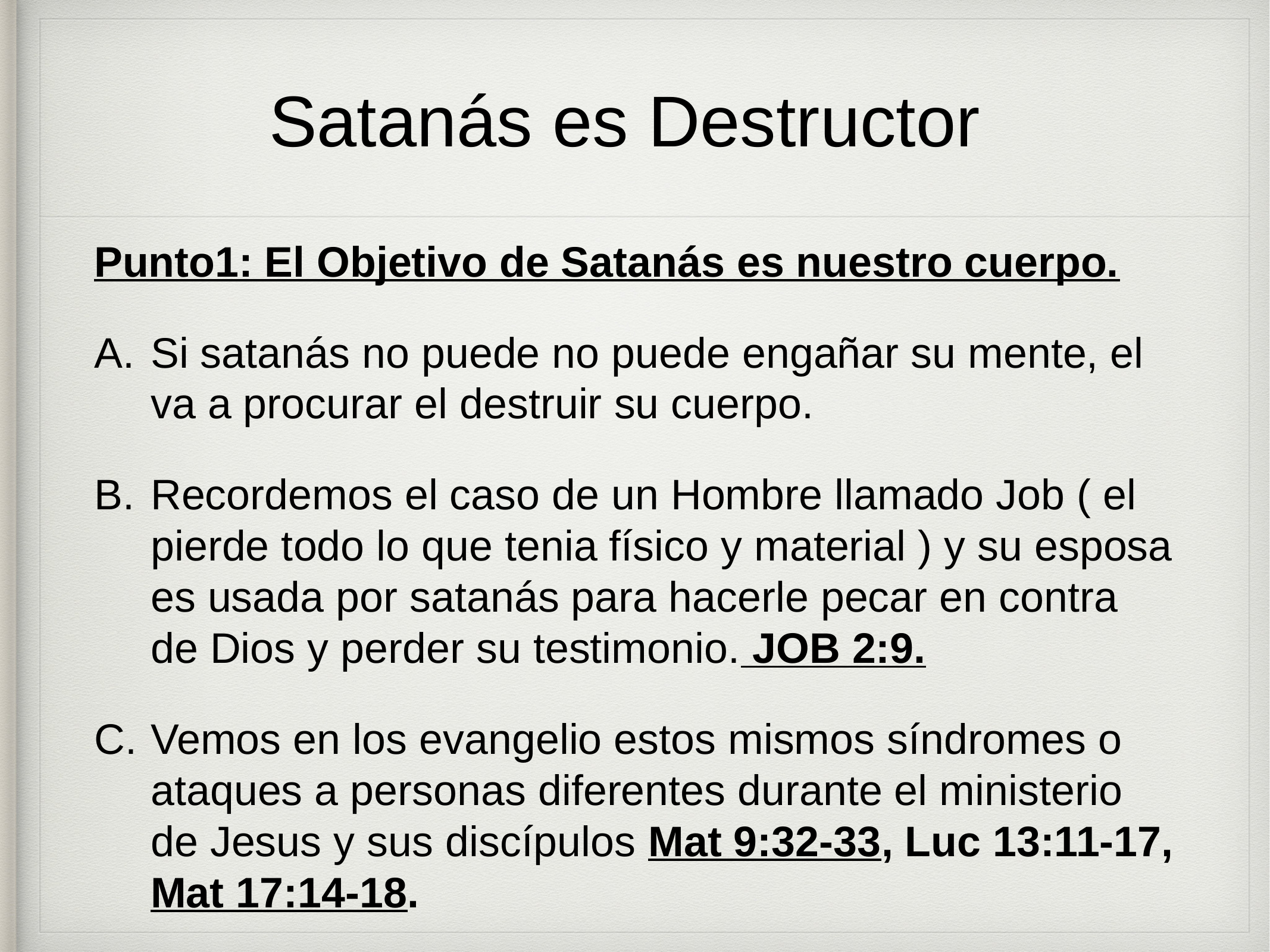

# Satanás es Destructor
Punto1: El Objetivo de Satanás es nuestro cuerpo.
Si satanás no puede no puede engañar su mente, el va a procurar el destruir su cuerpo.
Recordemos el caso de un Hombre llamado Job ( el pierde todo lo que tenia físico y material ) y su esposa es usada por satanás para hacerle pecar en contra de Dios y perder su testimonio. JOB 2:9.
Vemos en los evangelio estos mismos síndromes o ataques a personas diferentes durante el ministerio de Jesus y sus discípulos Mat 9:32-33, Luc 13:11-17, Mat 17:14-18.